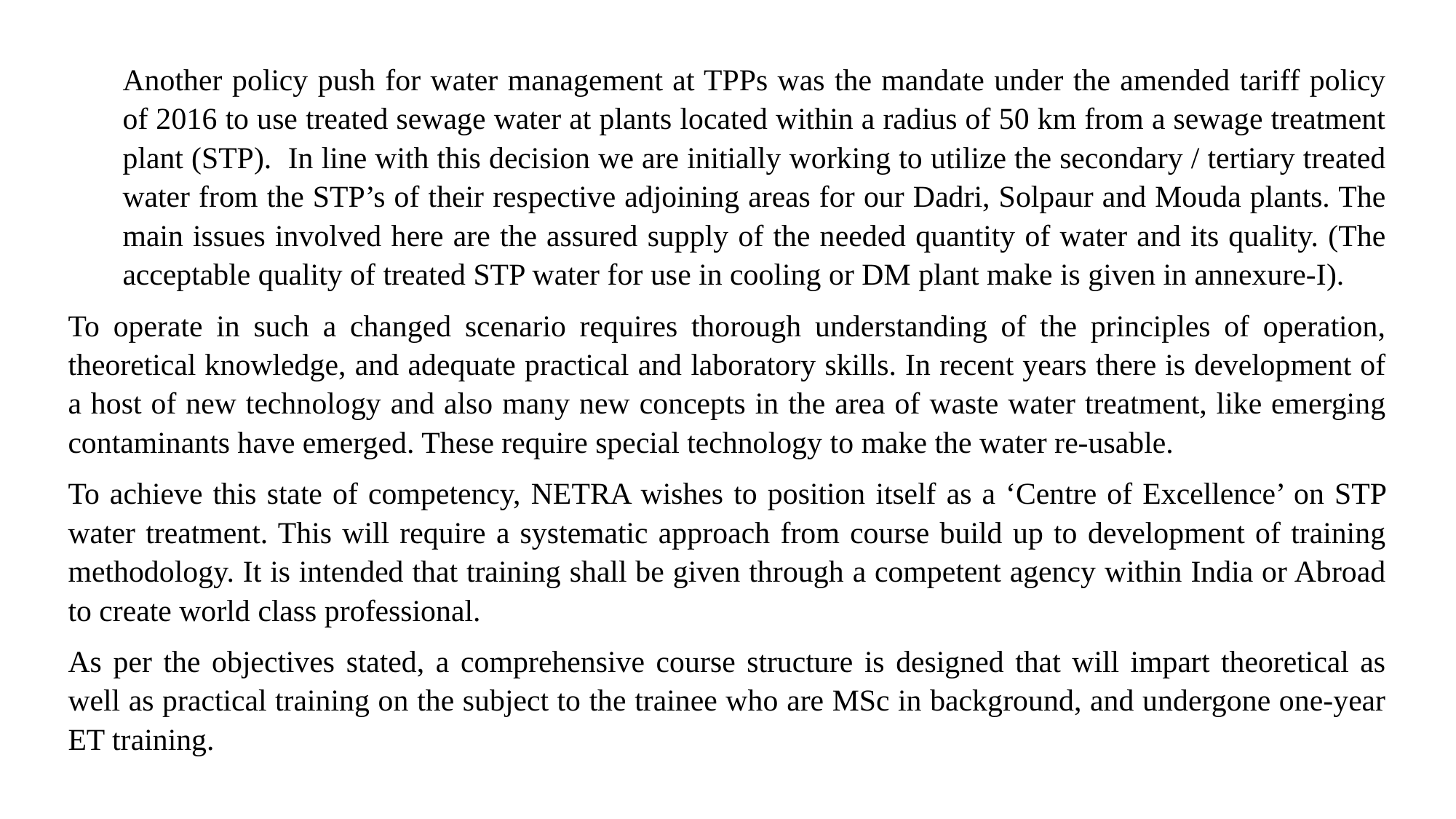

Another policy push for water management at TPPs was the mandate under the amended tariff policy of 2016 to use treated sewage water at plants located within a radius of 50 km from a sewage treatment plant (STP).  In line with this decision we are initially working to utilize the secondary / tertiary treated water from the STP’s of their respective adjoining areas for our Dadri, Solpaur and Mouda plants. The main issues involved here are the assured supply of the needed quantity of water and its quality. (The acceptable quality of treated STP water for use in cooling or DM plant make is given in annexure-I).
To operate in such a changed scenario requires thorough understanding of the principles of operation, theoretical knowledge, and adequate practical and laboratory skills. In recent years there is development of a host of new technology and also many new concepts in the area of waste water treatment, like emerging contaminants have emerged. These require special technology to make the water re-usable.
To achieve this state of competency, NETRA wishes to position itself as a ‘Centre of Excellence’ on STP water treatment. This will require a systematic approach from course build up to development of training methodology. It is intended that training shall be given through a competent agency within India or Abroad to create world class professional.
As per the objectives stated, a comprehensive course structure is designed that will impart theoretical as well as practical training on the subject to the trainee who are MSc in background, and undergone one-year ET training.